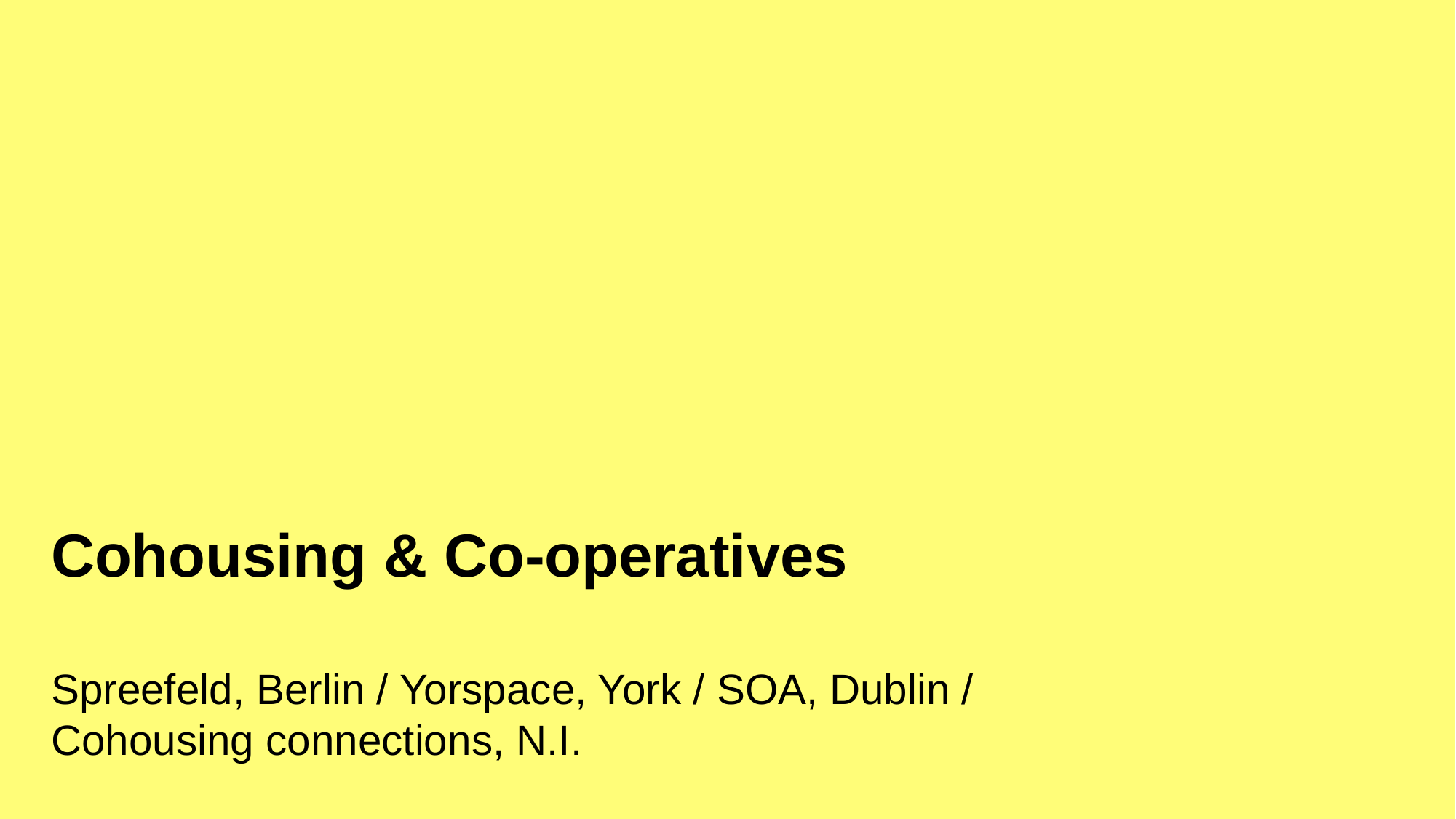

Cohousing & Co-operatives

Spreefeld, Berlin / Yorspace, York / SOA, Dublin /
Cohousing connections, N.I.